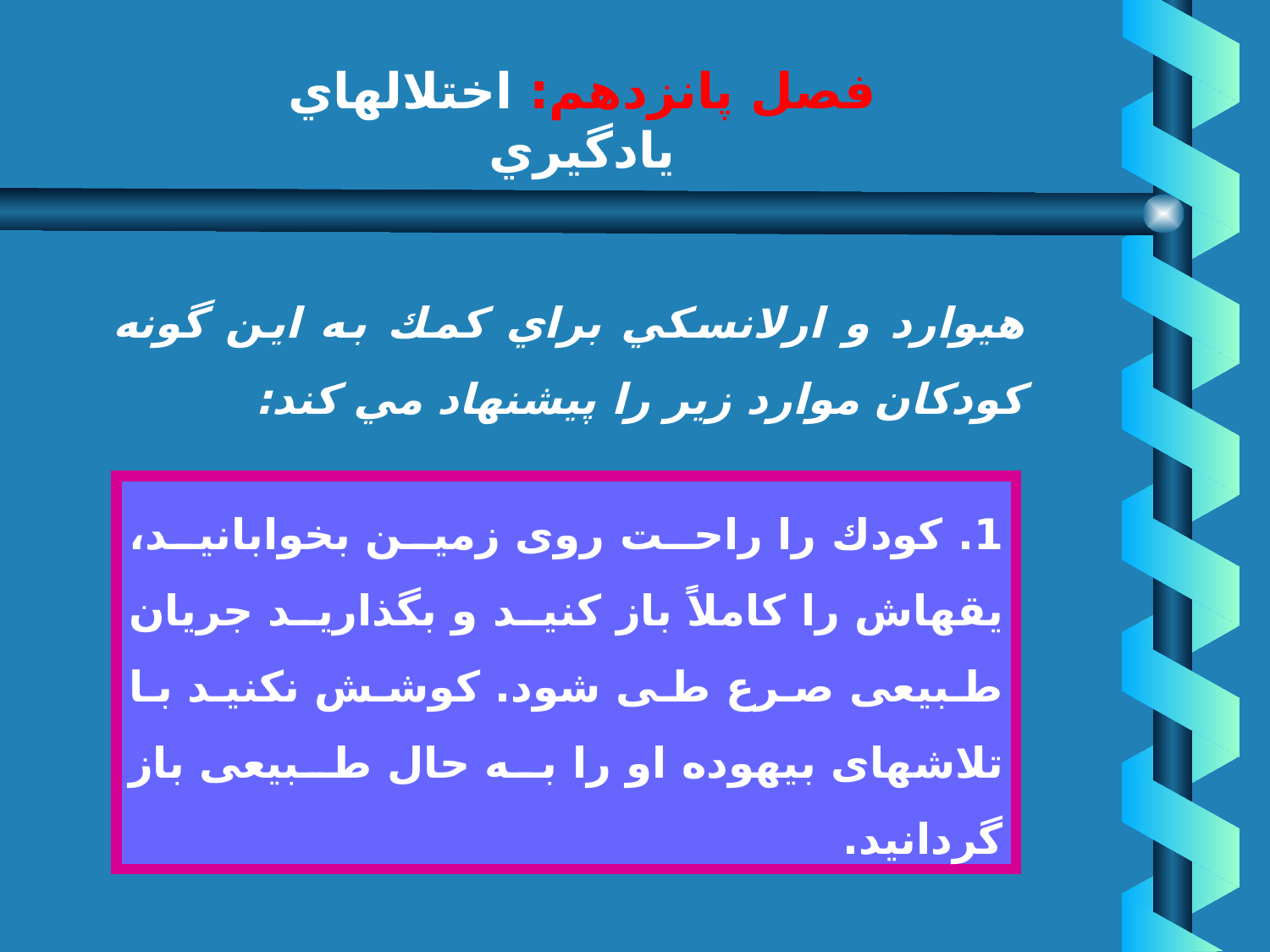

# فصل پانزدهم: اختلالهاي يادگيري
هيوارد و ارلانسكي براي كمك به اين گونه كودكان موارد زير را پيشنهاد مي كند:
1. كودك را راحت روى زمين بخوابانيد، يقه‏اش را كاملاً باز كنيد و بگذاريد جريان طبيعى صرع طى شود. كوشش نكنيد با تلاشهاى بيهوده او را به حال طبيعى باز گردانيد.